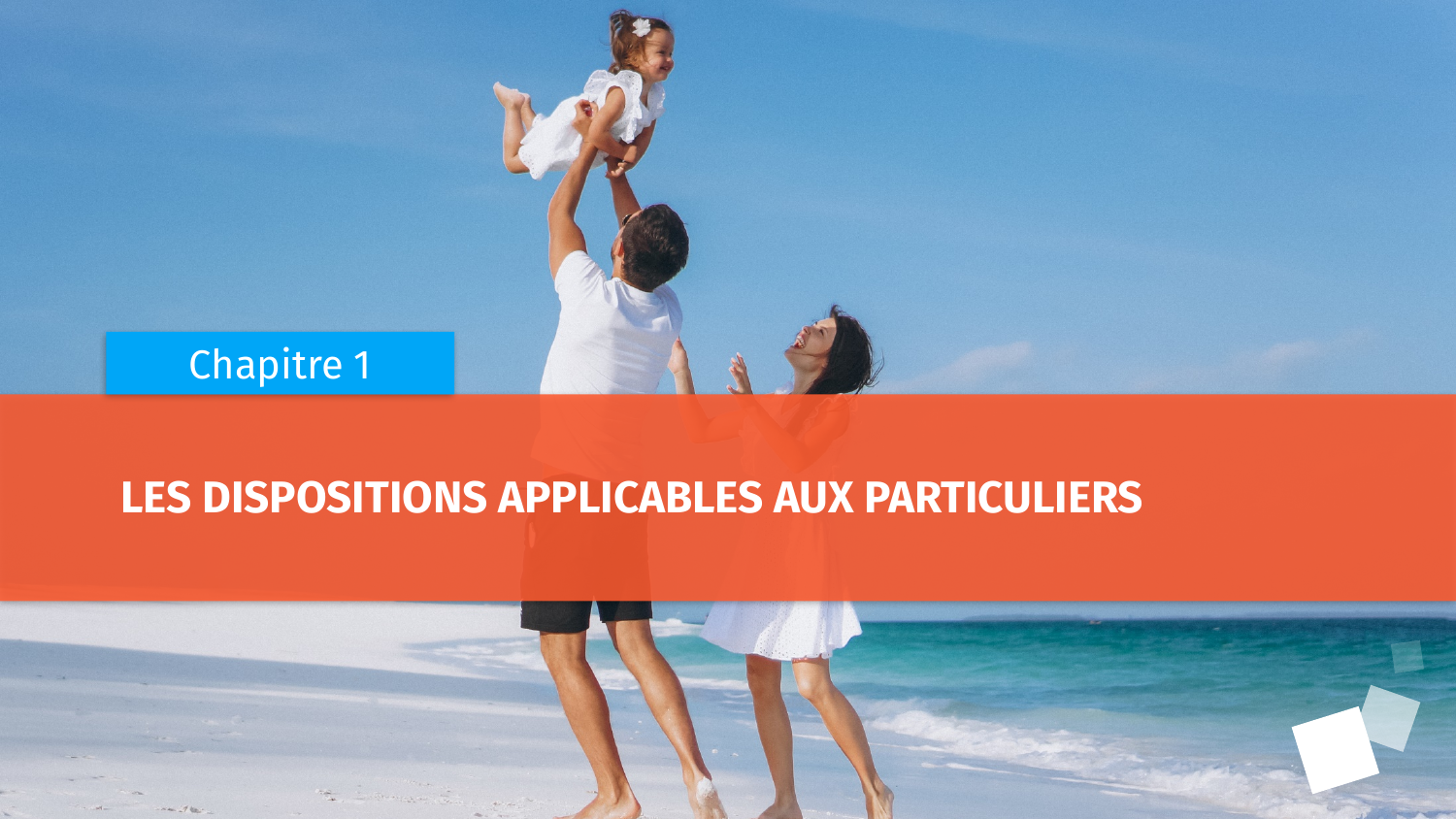

Chapitre 1
# Les dispositions applicables aux particuliers